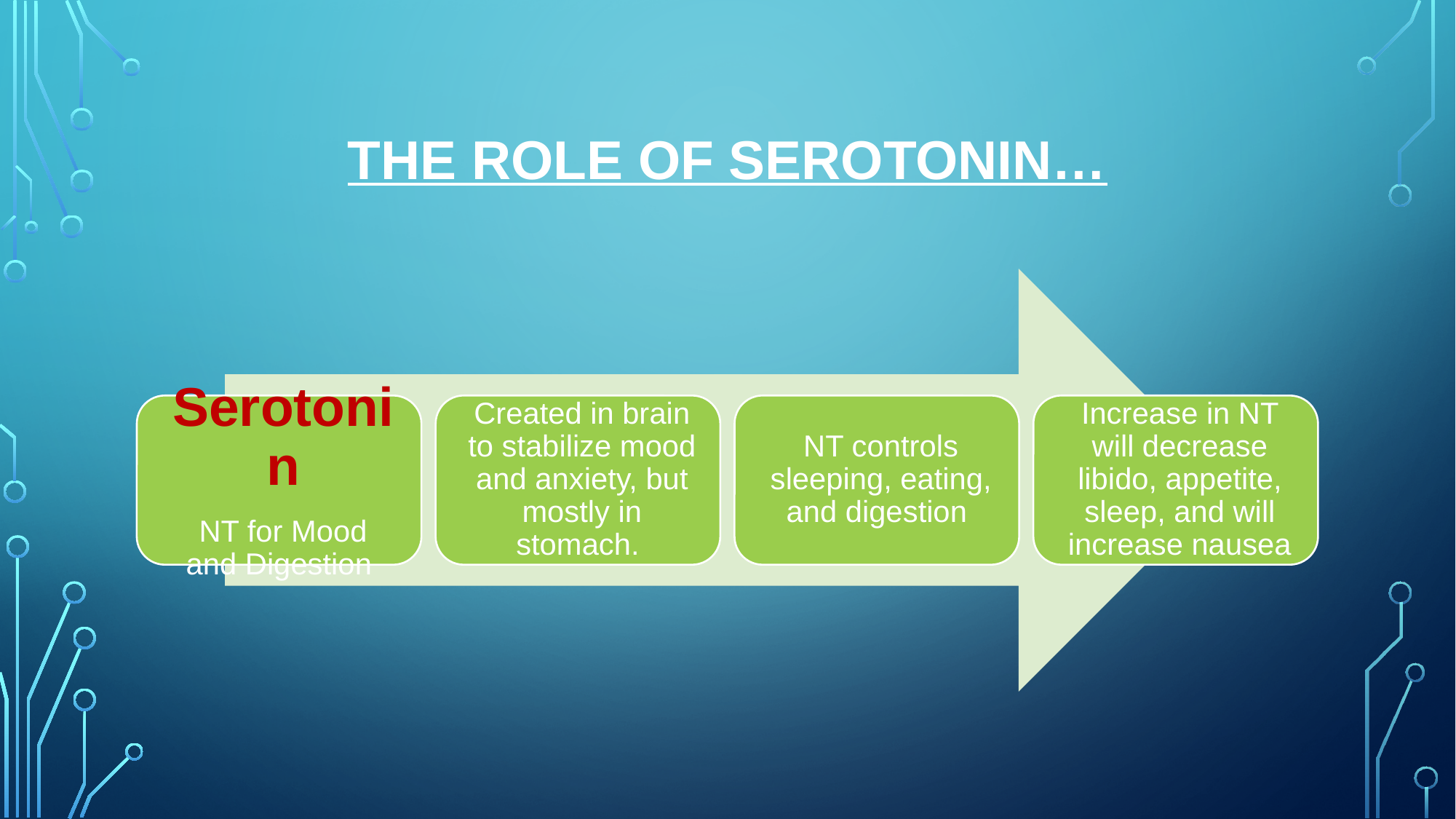

# The Role of Serotonin…
Serotonin
NT for Mood and Digestion
Created in brain to stabilize mood and anxiety, but mostly in stomach.
NT controls sleeping, eating, and digestion
Increase in NT will decrease libido, appetite, sleep, and will increase nausea